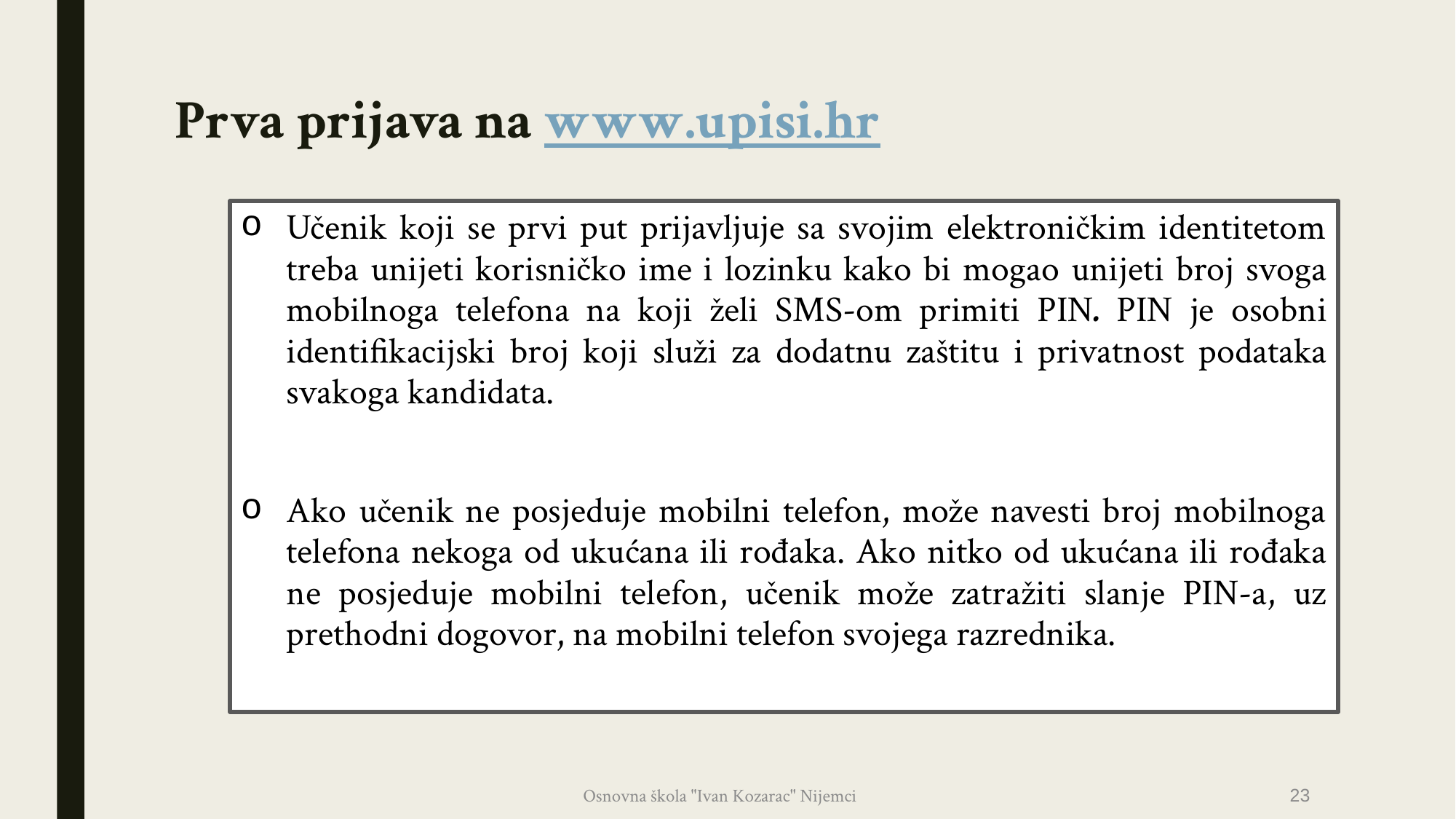

# Prva prijava na www.upisi.hr
Učenik koji se prvi put prijavljuje sa svojim elektroničkim identitetom treba unijeti korisničko ime i lozinku kako bi mogao unijeti broj svoga mobilnoga telefona na koji želi SMS-om primiti PIN. PIN je osobni identifikacijski broj koji služi za dodatnu zaštitu i privatnost podataka svakoga kandidata.

Ako učenik ne posjeduje mobilni telefon, može navesti broj mobilnoga telefona nekoga od ukućana ili rođaka. Ako nitko od ukućana ili rođaka ne posjeduje mobilni telefon, učenik može zatražiti slanje PIN-a, uz prethodni dogovor, na mobilni telefon svojega razrednika.
Osnovna škola "Ivan Kozarac" Nijemci
23